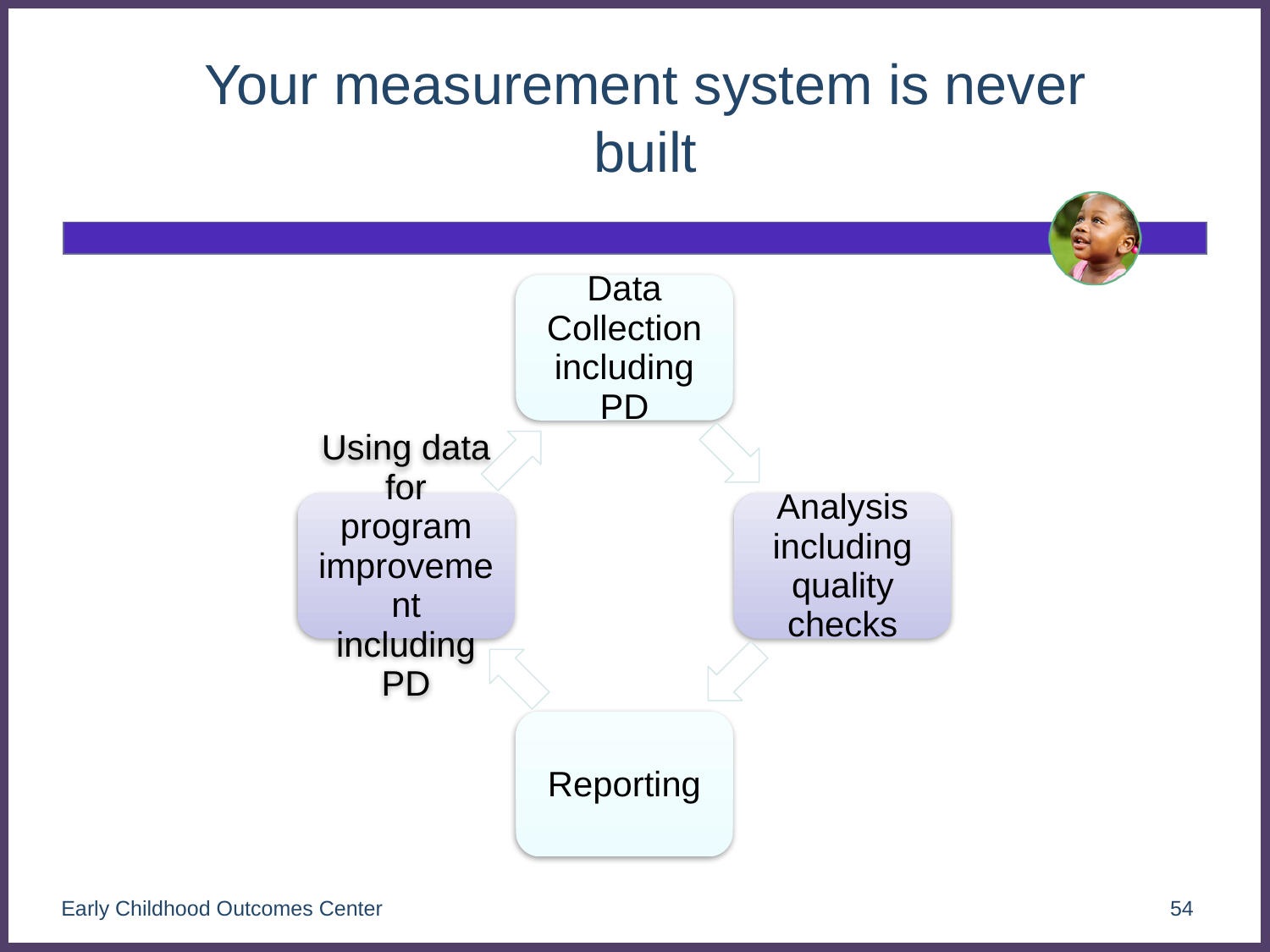

Your measurement system is never built
Data Collection including PD
Analysis including quality checks
Reporting
Using data for program improvement including PD
Early Childhood Outcomes Center
54